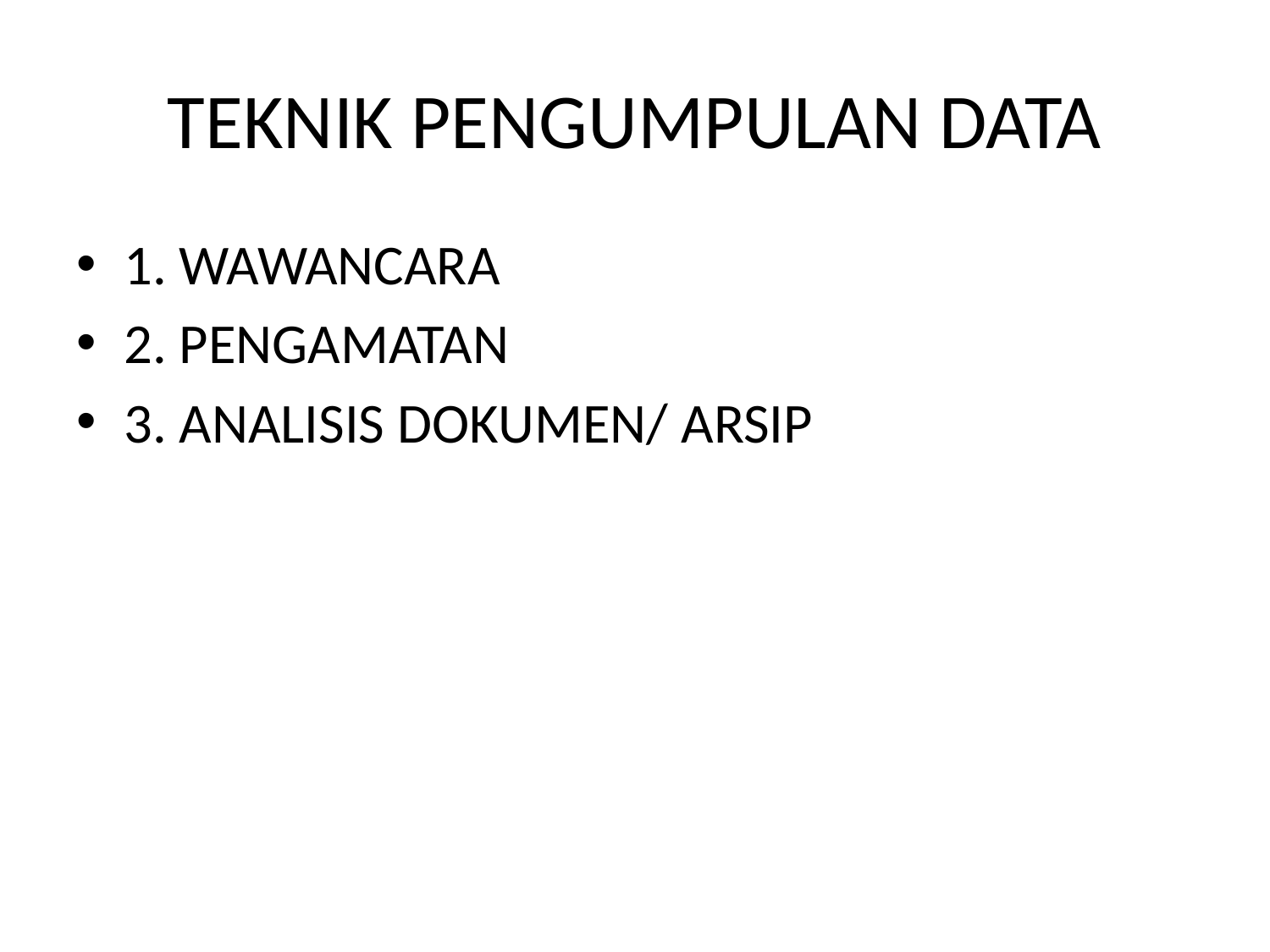

# TEKNIK PENGUMPULAN DATA
1. WAWANCARA
2. PENGAMATAN
3. ANALISIS DOKUMEN/ ARSIP